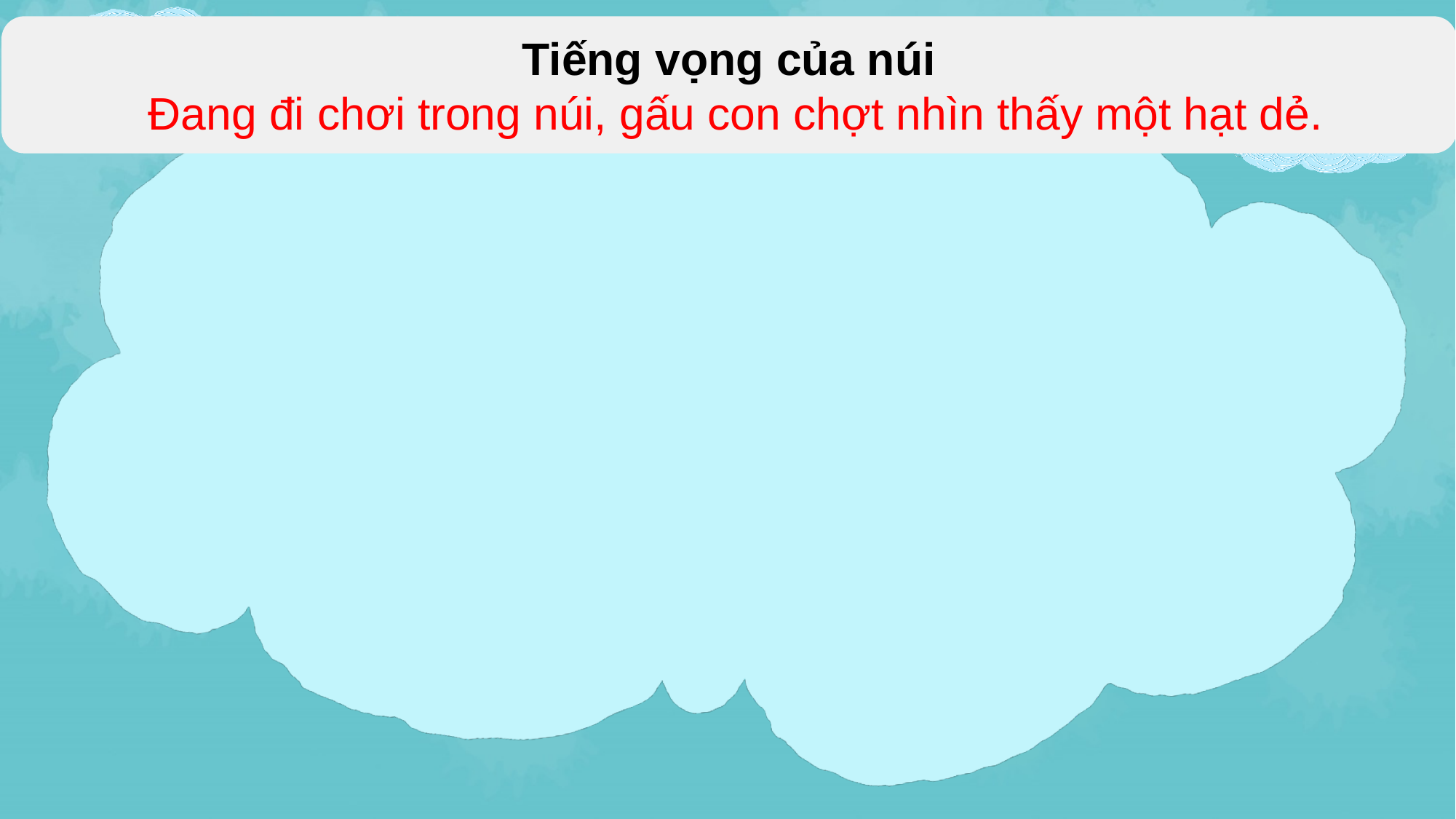

Tiếng vọng của núi
          Đang đi chơi trong núi, gấu con chợt nhìn thấy một hạt dẻ.